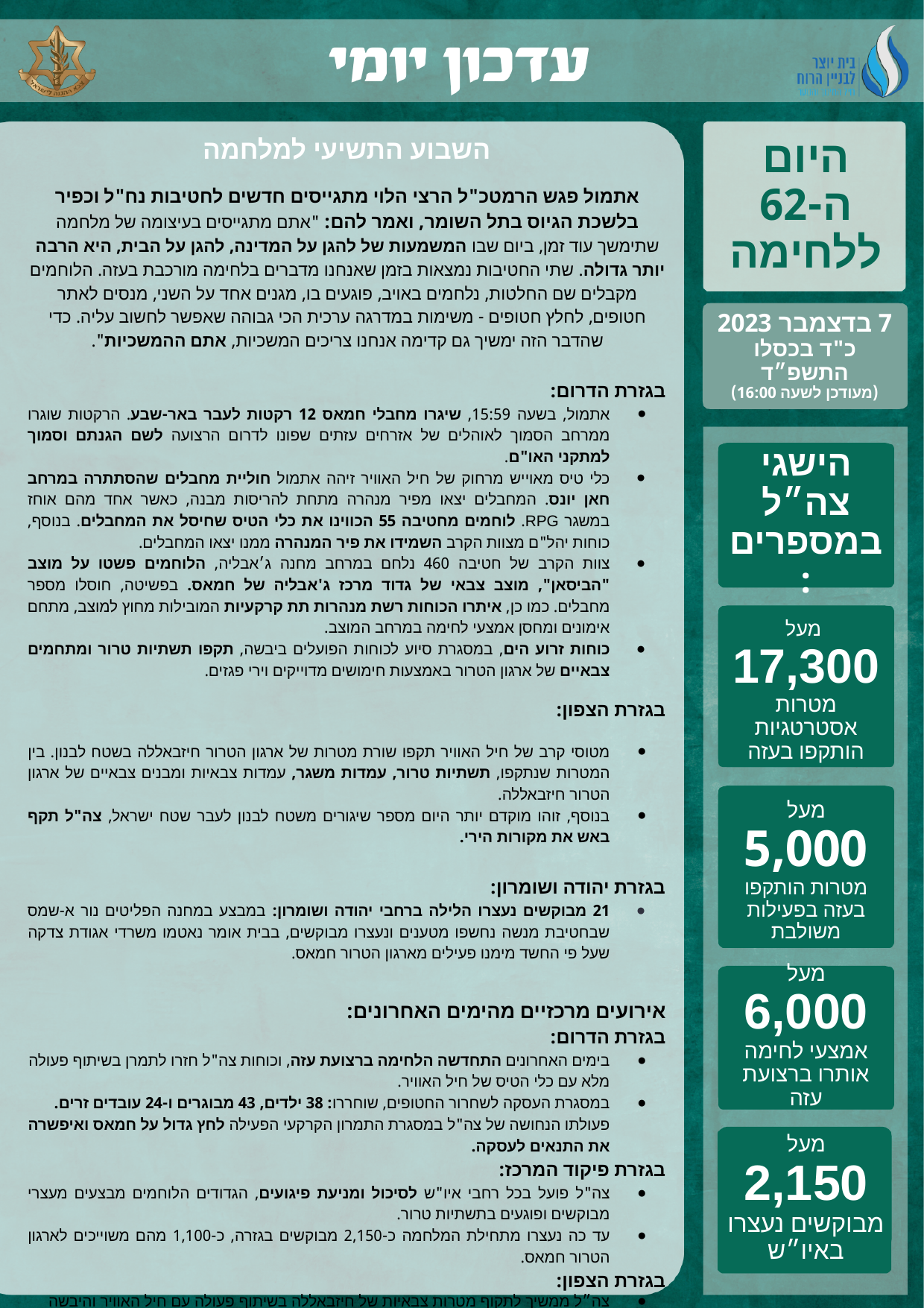

השבוע התשיעי למלחמה

אתמול פגש הרמטכ"ל הרצי הלוי מתגייסים חדשים לחטיבות נח"ל וכפיר בלשכת הגיוס בתל השומר, ואמר להם: "אתם מתגייסים בעיצומה של מלחמה שתימשך עוד זמן, ביום שבו המשמעות של להגן על המדינה, להגן על הבית, היא הרבה יותר גדולה. שתי החטיבות נמצאות בזמן שאנחנו מדברים בלחימה מורכבת בעזה. הלוחמים מקבלים שם החלטות, נלחמים באויב, פוגעים בו, מגנים אחד על השני, מנסים לאתר חטופים, לחלץ חטופים - משימות במדרגה ערכית הכי גבוהה שאפשר לחשוב עליה. כדי שהדבר הזה ימשיך גם קדימה אנחנו צריכים המשכיות, אתם ההמשכיות".

בגזרת הדרום:
אתמול, בשעה 15:59, שיגרו מחבלי חמאס 12 רקטות לעבר באר-שבע. הרקטות שוגרו ממרחב הסמוך לאוהלים של אזרחים עזתים שפונו לדרום הרצועה לשם הגנתם וסמוך למתקני האו"ם.
כלי טיס מאוייש מרחוק של חיל האוויר זיהה אתמול חוליית מחבלים שהסתתרה במרחב חאן יונס. המחבלים יצאו מפיר מנהרה מתחת להריסות מבנה, כאשר אחד מהם אוחז במשגר RPG. לוחמים מחטיבה 55 הכווינו את כלי הטיס שחיסל את המחבלים. בנוסף, כוחות יהל"ם מצוות הקרב השמידו את פיר המנהרה ממנו יצאו המחבלים.
צוות הקרב של חטיבה 460 נלחם במרחב מחנה ג׳אבליה, הלוחמים פשטו על מוצב "הביסאן", מוצב צבאי של גדוד מרכז ג'אבליה של חמאס. בפשיטה, חוסלו מספר מחבלים. כמו כן, איתרו הכוחות רשת מנהרות תת קרקעיות המובילות מחוץ למוצב, מתחם אימונים ומחסן אמצעי לחימה במרחב המוצב.
כוחות זרוע הים, במסגרת סיוע לכוחות הפועלים ביבשה, תקפו תשתיות טרור ומתחמים צבאיים של ארגון הטרור באמצעות חימושים מדוייקים וירי פגזים.
בגזרת הצפון:
מטוסי קרב של חיל האוויר תקפו שורת מטרות של ארגון הטרור חיזבאללה בשטח לבנון. בין המטרות שנתקפו, תשתיות טרור, עמדות משגר, עמדות צבאיות ומבנים צבאיים של ארגון הטרור חיזבאללה.
בנוסף, זוהו מוקדם יותר היום מספר שיגורים משטח לבנון לעבר שטח ישראל, צה"ל תקף באש את מקורות הירי.
בגזרת יהודה ושומרון:
21 מבוקשים נעצרו הלילה ברחבי יהודה ושומרון: במבצע במחנה הפליטים נור א-שמס שבחטיבת מנשה נחשפו מטענים ונעצרו מבוקשים, בבית אומר נאטמו משרדי אגודת צדקה שעל פי החשד מימנו פעילים מארגון הטרור חמאס.

אירועים מרכזיים מהימים האחרונים:
בגזרת הדרום:
בימים האחרונים התחדשה הלחימה ברצועת עזה, וכוחות צה"ל חזרו לתמרן בשיתוף פעולה מלא עם כלי הטיס של חיל האוויר.
במסגרת העסקה לשחרור החטופים, שוחררו: 38 ילדים, 43 מבוגרים ו-24 עובדים זרים. פעולתו הנחושה של צה"ל במסגרת התמרון הקרקעי הפעילה לחץ גדול על חמאס ואיפשרה את התנאים לעסקה.
בגזרת פיקוד המרכז:
צה"ל פועל בכל רחבי איו"ש לסיכול ומניעת פיגועים, הגדודים הלוחמים מבצעים מעצרי מבוקשים ופוגעים בתשתיות טרור.
עד כה נעצרו מתחילת המלחמה כ-2,150 מבוקשים בגזרה, כ-1,100 מהם משוייכים לארגון הטרור חמאס.
בגזרת הצפון:
צה״ל ממשיך לתקוף מטרות צבאיות של חיזבאללה בשיתוף פעולה עם חיל האוויר והיבשה לאורך הגבול, לסכל חוליות אויב ולהגיב לכל אירוע.
היום ה-62 ללחימה

7 בדצמבר 2023
כ"ד בכסלו התשפ״ד
(מעודכן לשעה 16:00)

הישגי צה״ל במספרים:

מעל
17,300
מטרות אסטרטגיות הותקפו בעזה

מעל
5,000
מטרות הותקפו בעזה בפעילות משולבת

מעל
6,000
אמצעי לחימה אותרו ברצועת עזה
מעל
2,150
מבוקשים נעצרו באיו״ש